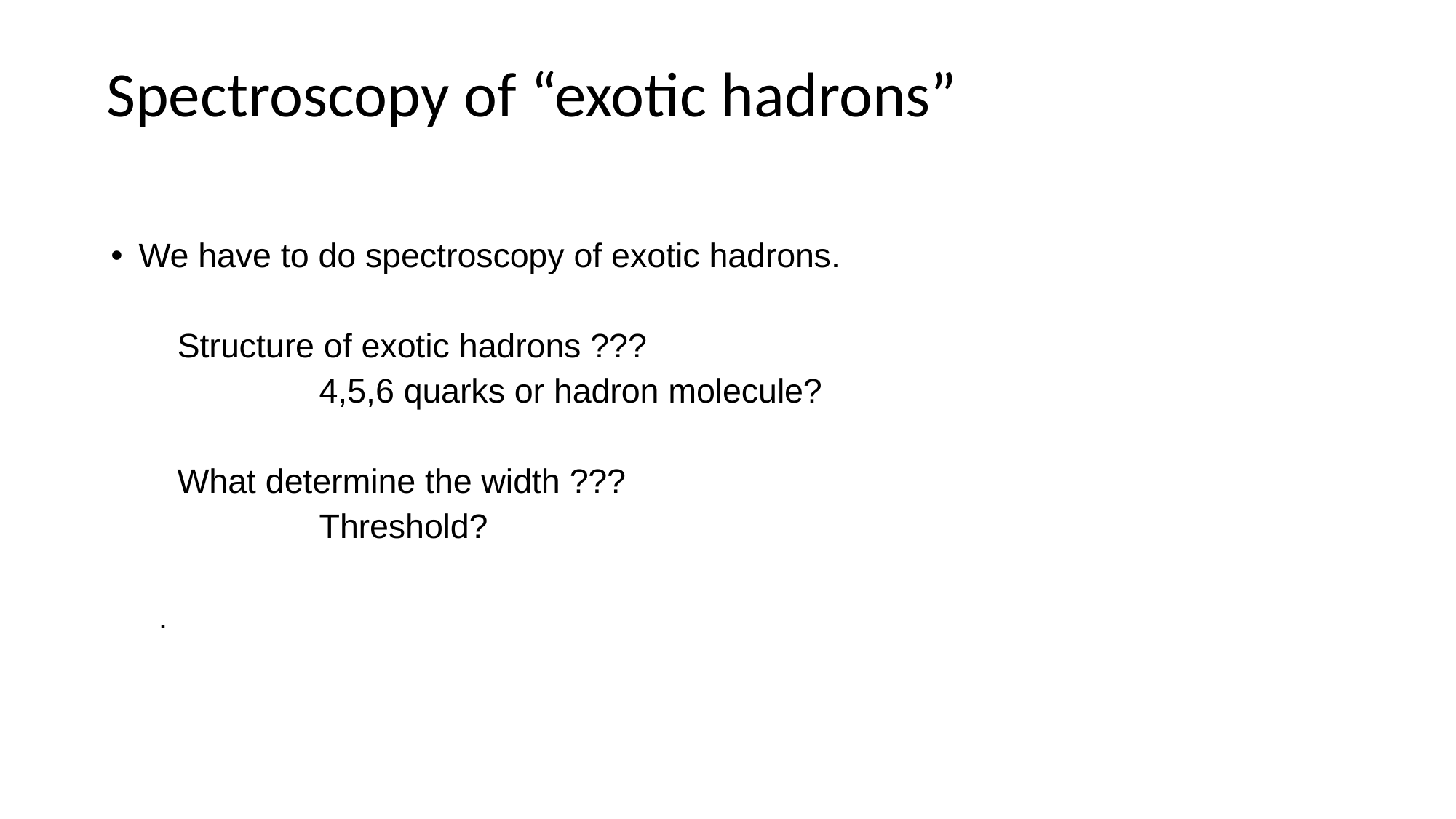

# Spectroscopy of “exotic hadrons”

We have to do spectroscopy of exotic hadrons.

       Structure of exotic hadrons ???
                      4,5,6 quarks or hadron molecule?

       What determine the width ???
                      Threshold?

     .